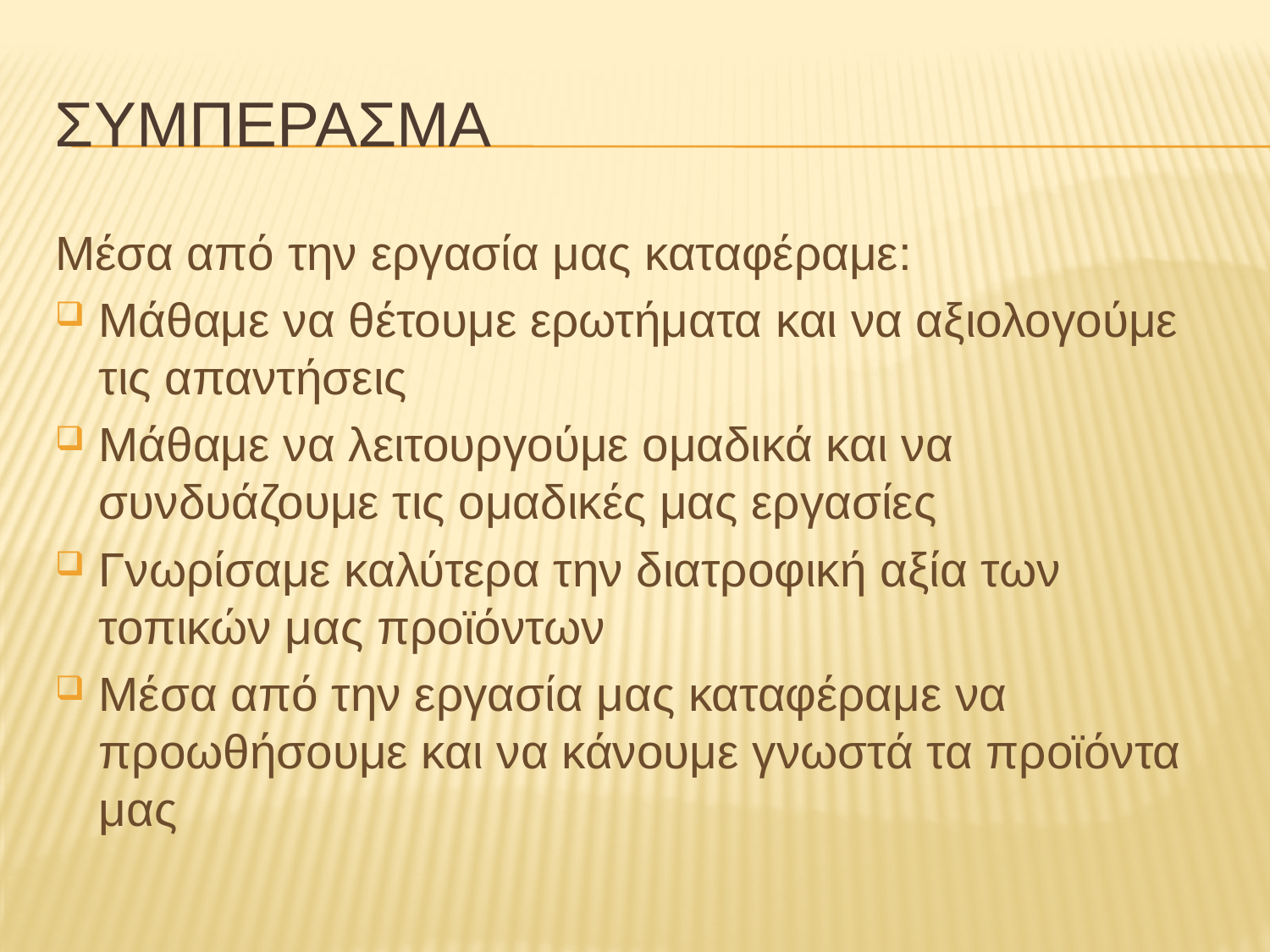

# ΣΥΜΠΕΡΑΣΜΑ
Μέσα από την εργασία μας καταφέραμε:
Μάθαμε να θέτουμε ερωτήματα και να αξιολογούμε τις απαντήσεις
Μάθαμε να λειτουργούμε ομαδικά και να συνδυάζουμε τις ομαδικές μας εργασίες
Γνωρίσαμε καλύτερα την διατροφική αξία των τοπικών μας προϊόντων
Μέσα από την εργασία μας καταφέραμε να προωθήσουμε και να κάνουμε γνωστά τα προϊόντα μας